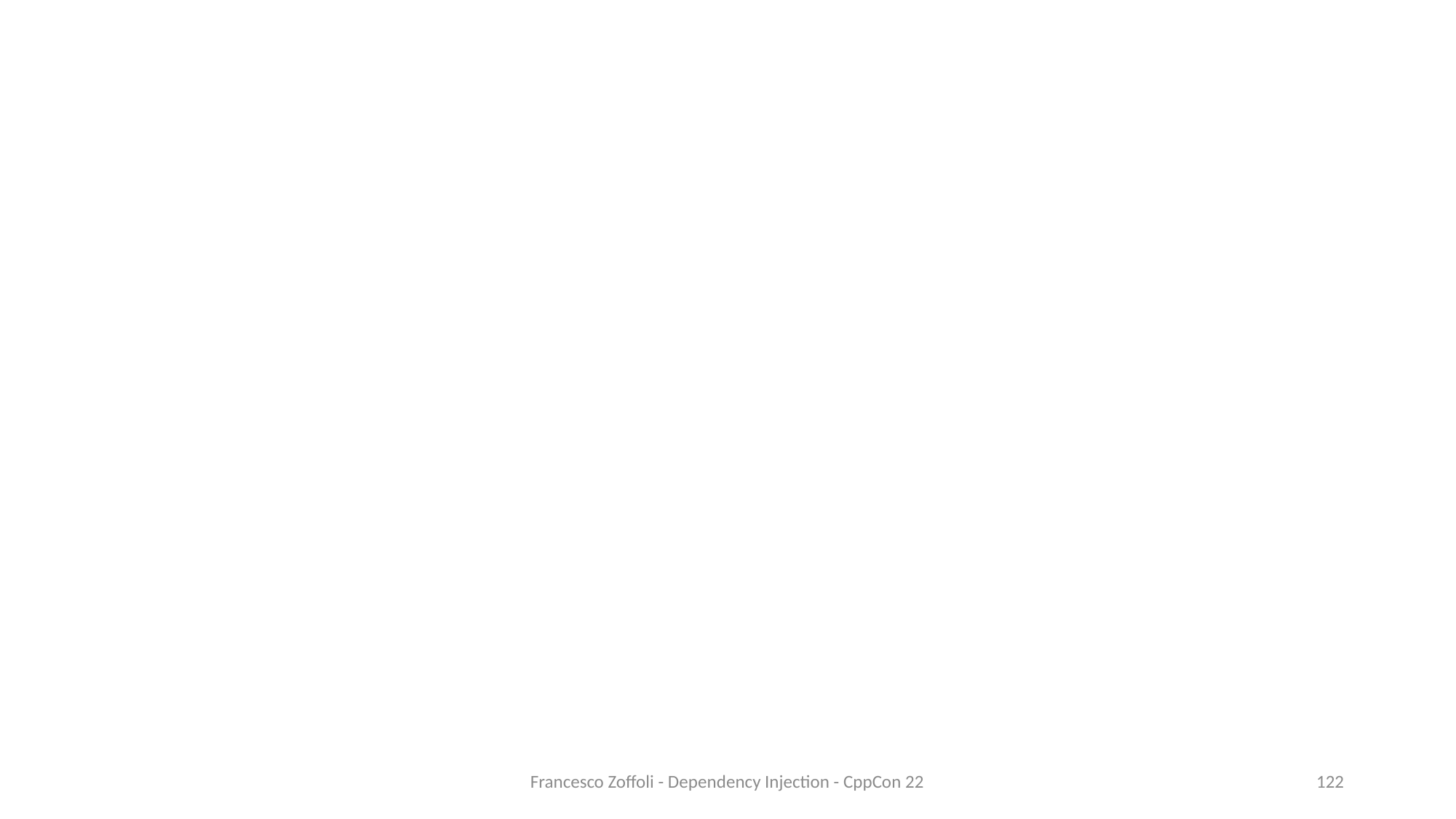

#
Francesco Zoffoli - Dependency Injection - CppCon 22
122